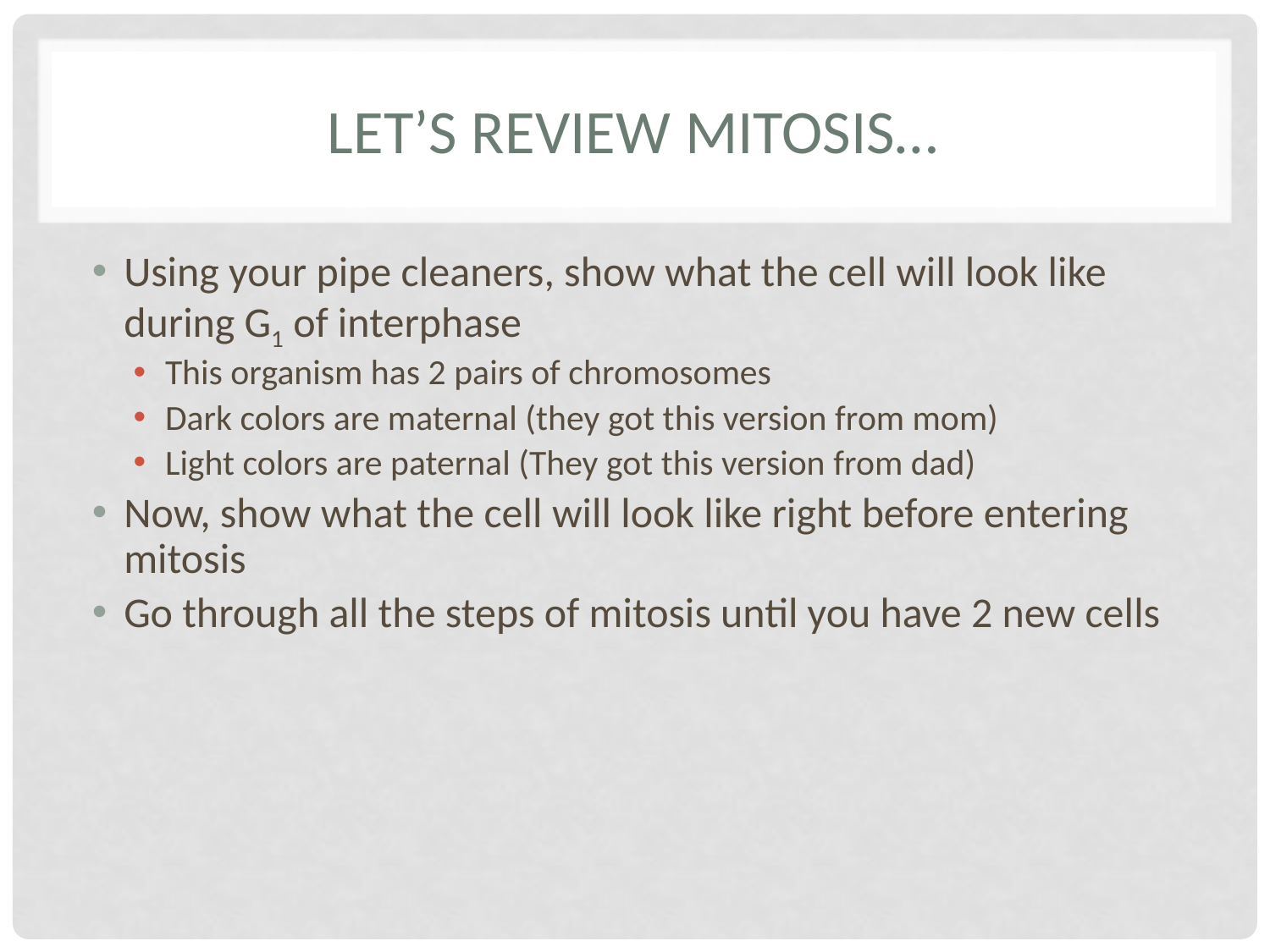

# Let’s review mitosis…
Using your pipe cleaners, show what the cell will look like during G1 of interphase
This organism has 2 pairs of chromosomes
Dark colors are maternal (they got this version from mom)
Light colors are paternal (They got this version from dad)
Now, show what the cell will look like right before entering mitosis
Go through all the steps of mitosis until you have 2 new cells